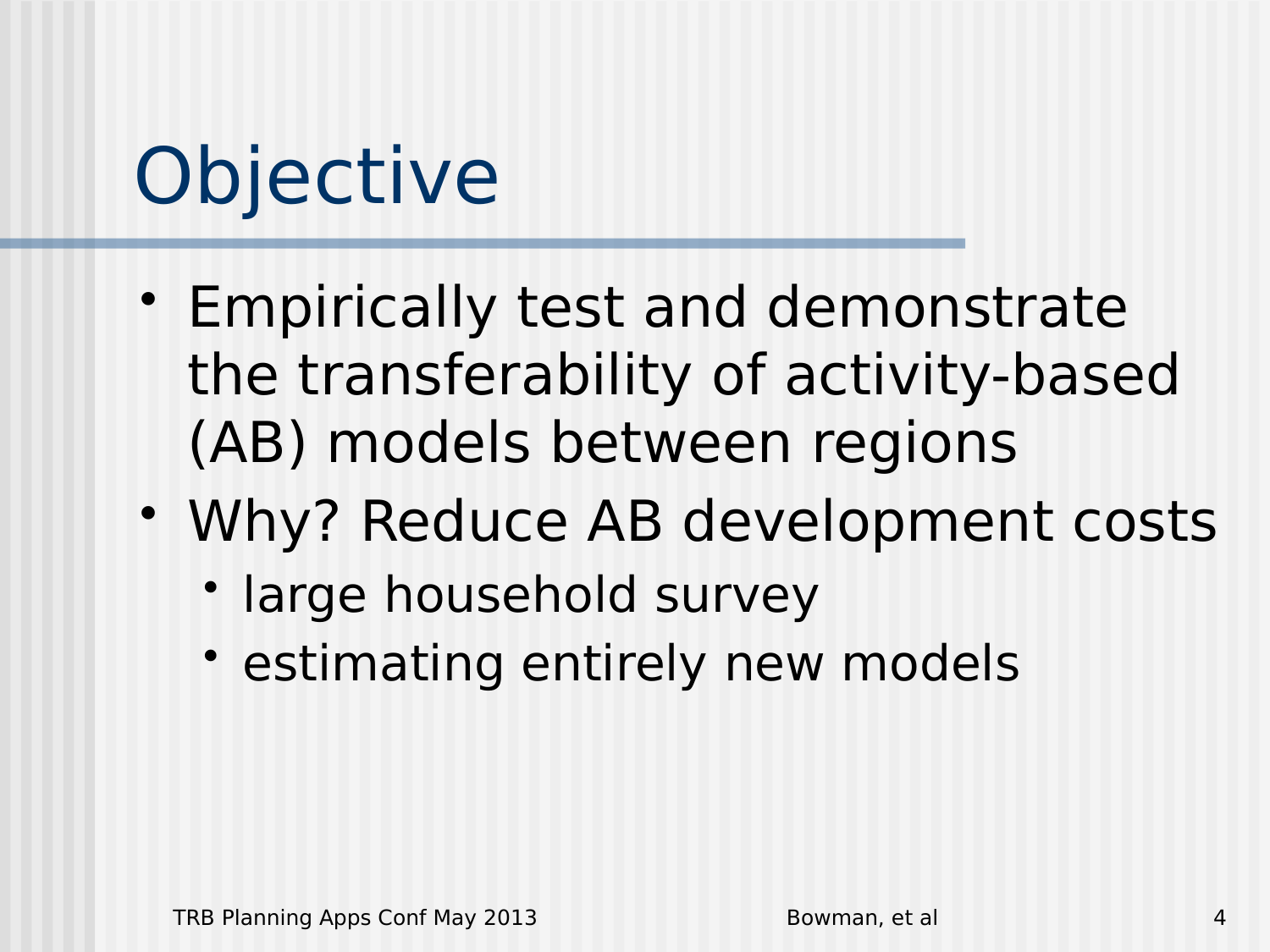

# Objective
Empirically test and demonstrate the transferability of activity-based (AB) models between regions
Why? Reduce AB development costs
large household survey
estimating entirely new models
TRB Planning Apps Conf May 2013
Bowman, et al
4